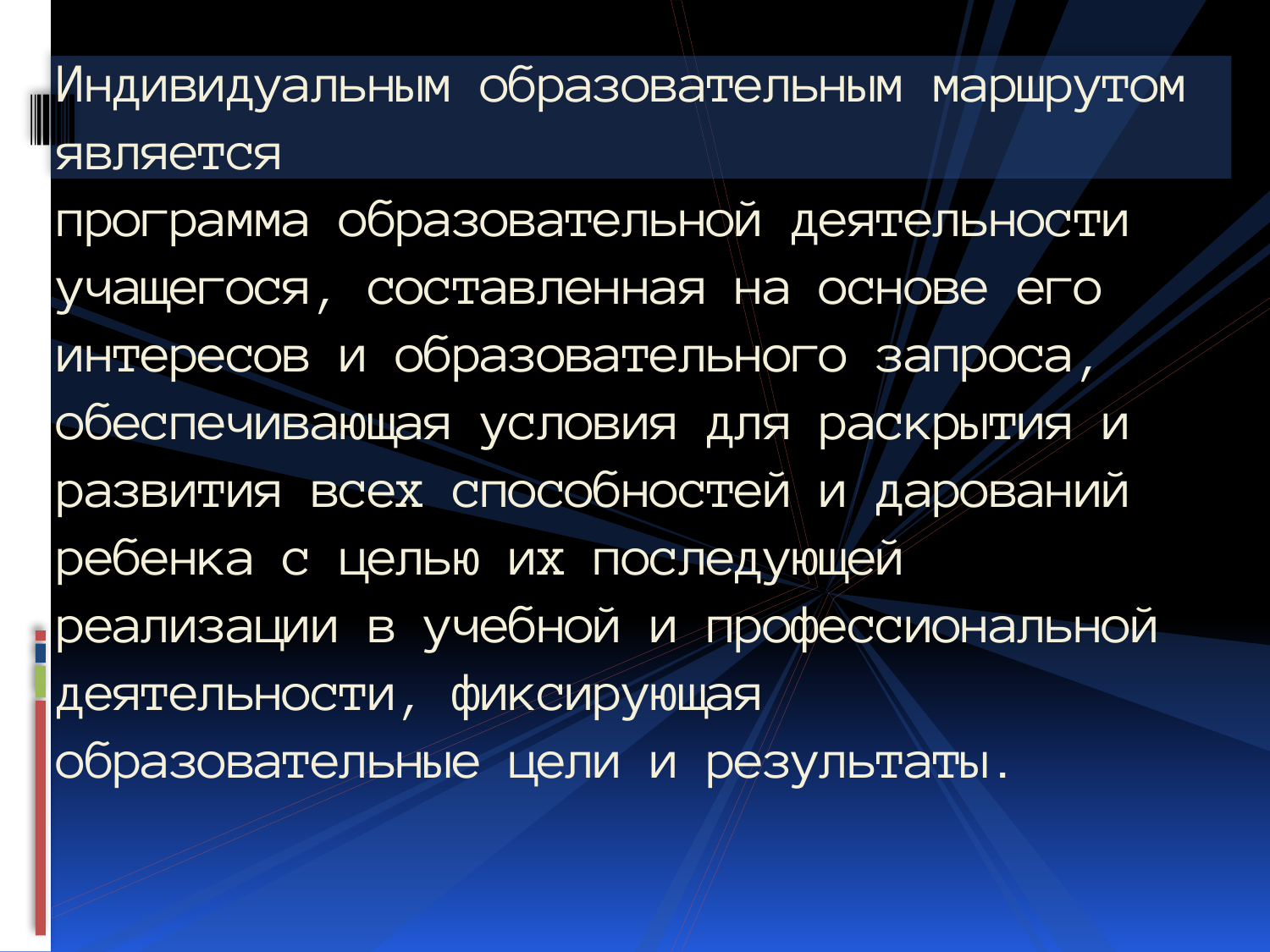

# Индивидуальным образовательным маршрутом является программа образовательной деятельности учащегося, составленная на основе его интересов и образовательного запроса, обеспечивающая условия для раскрытия и развития всех способностей и дарований ребенка с целью их последующей реализации в учебной и профессиональной деятельности, фиксирующая образовательные цели и результаты.